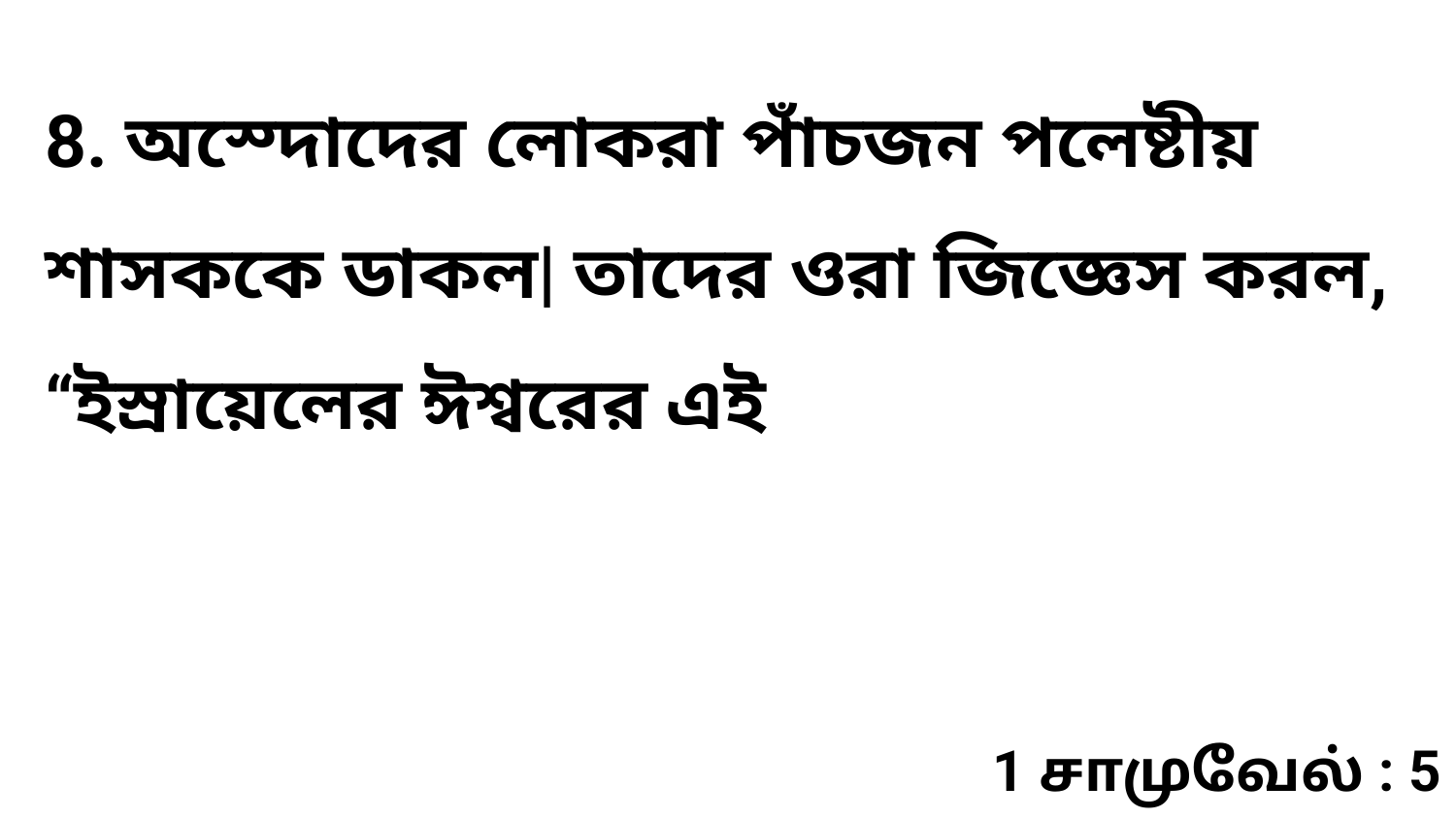

8. অস্দোদের লোকরা পাঁচজন পলেষ্টীয় শাসককে ডাকল| তাদের ওরা জিজ্ঞেস করল, “ইস্রায়েলের ঈশ্বরের এই
1 சாமுவேல் : 5